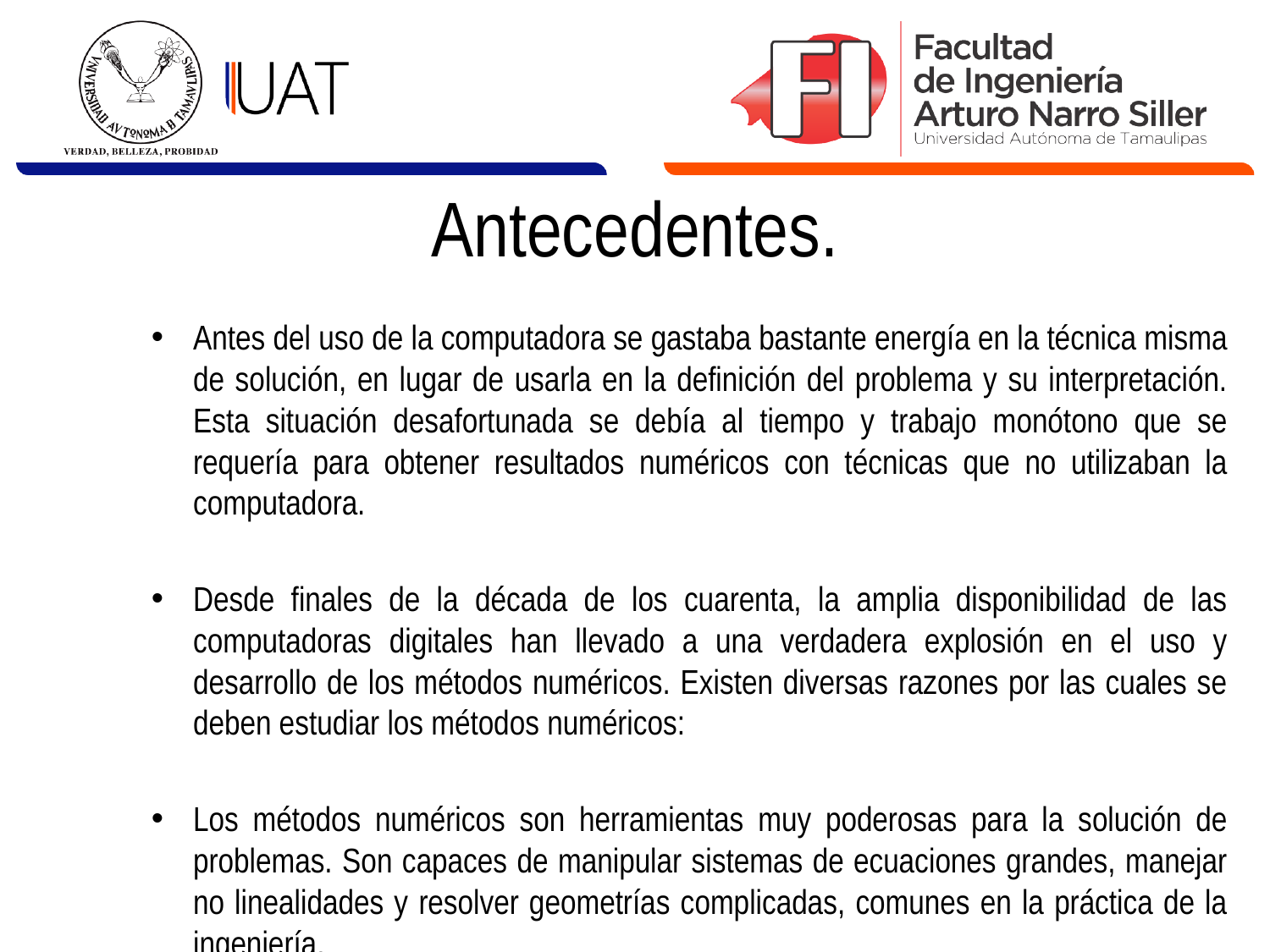

# Antecedentes.
Antes del uso de la computadora se gastaba bastante energía en la técnica misma de solución, en lugar de usarla en la definición del problema y su interpretación. Esta situación desafortunada se debía al tiempo y trabajo monótono que se requería para obtener resultados numéricos con técnicas que no utilizaban la computadora.

Desde finales de la década de los cuarenta, la amplia disponibilidad de las computadoras digitales han llevado a una verdadera explosión en el uso y desarrollo de los métodos numéricos. Existen diversas razones por las cuales se deben estudiar los métodos numéricos:

Los métodos numéricos son herramientas muy poderosas para la solución de problemas. Son capaces de manipular sistemas de ecuaciones grandes, manejar no linealidades y resolver geometrías complicadas, comunes en la práctica de la ingeniería.